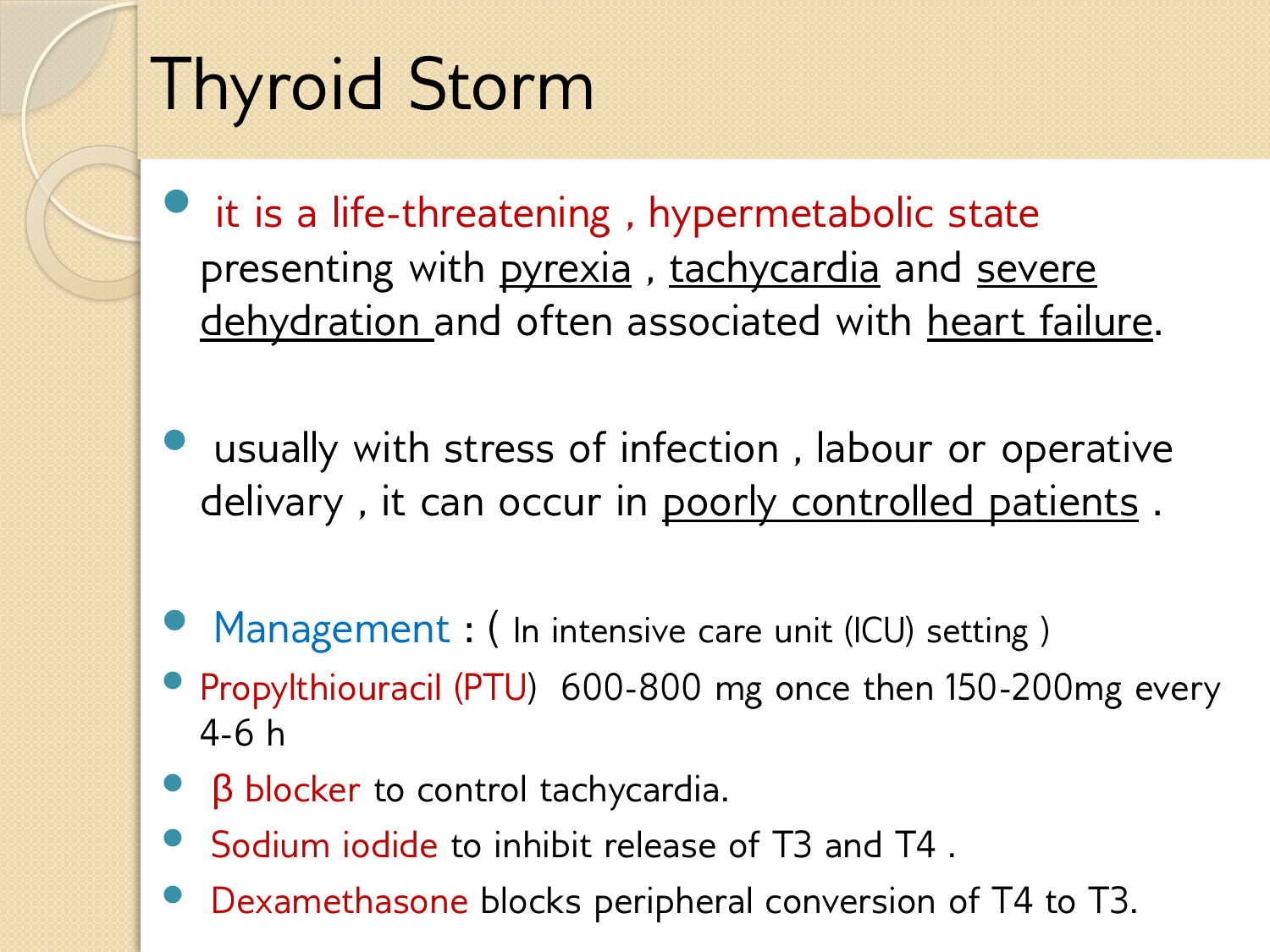

# Thyroid Storm
 it is a life-threatening , hypermetabolic state presenting with pyrexia , tachycardia and severe dehydration and often associated with heart failure.

 usually with stress of infection , labour or operative delivary , it can occur in poorly controlled patients .

 Management : ( In intensive care unit (ICU) setting )
Propylthiouracil (PTU)  600-800 mg once then 150-200mg every 4-6 h
 β blocker to control tachycardia.
 Sodium iodide to inhibit release of T3 and T4 .
 Dexamethasone blocks peripheral conversion of T4 to T3.